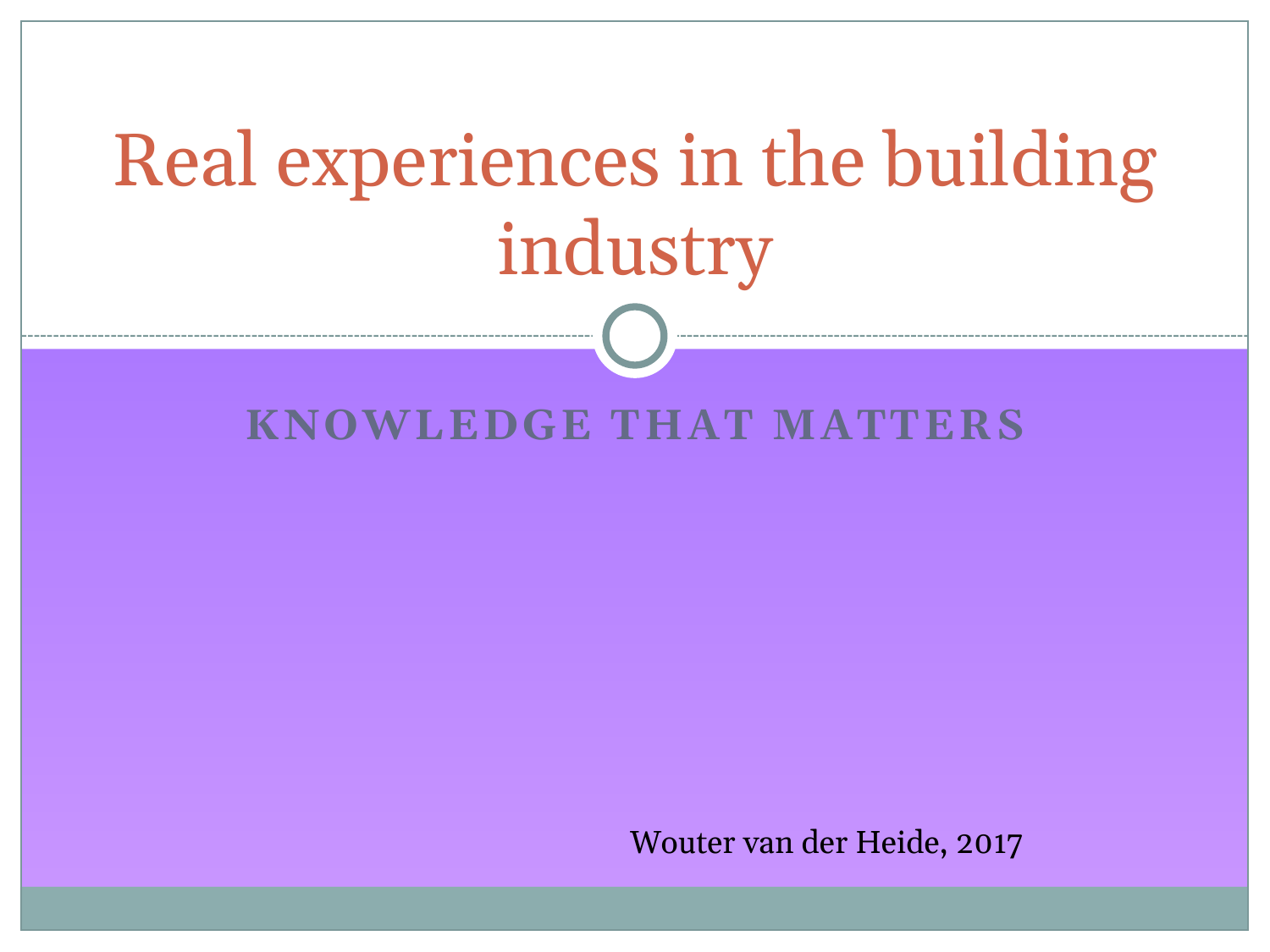

# Real experiences in the building industry
Knowledge that matters
Wouter van der Heide, 2017